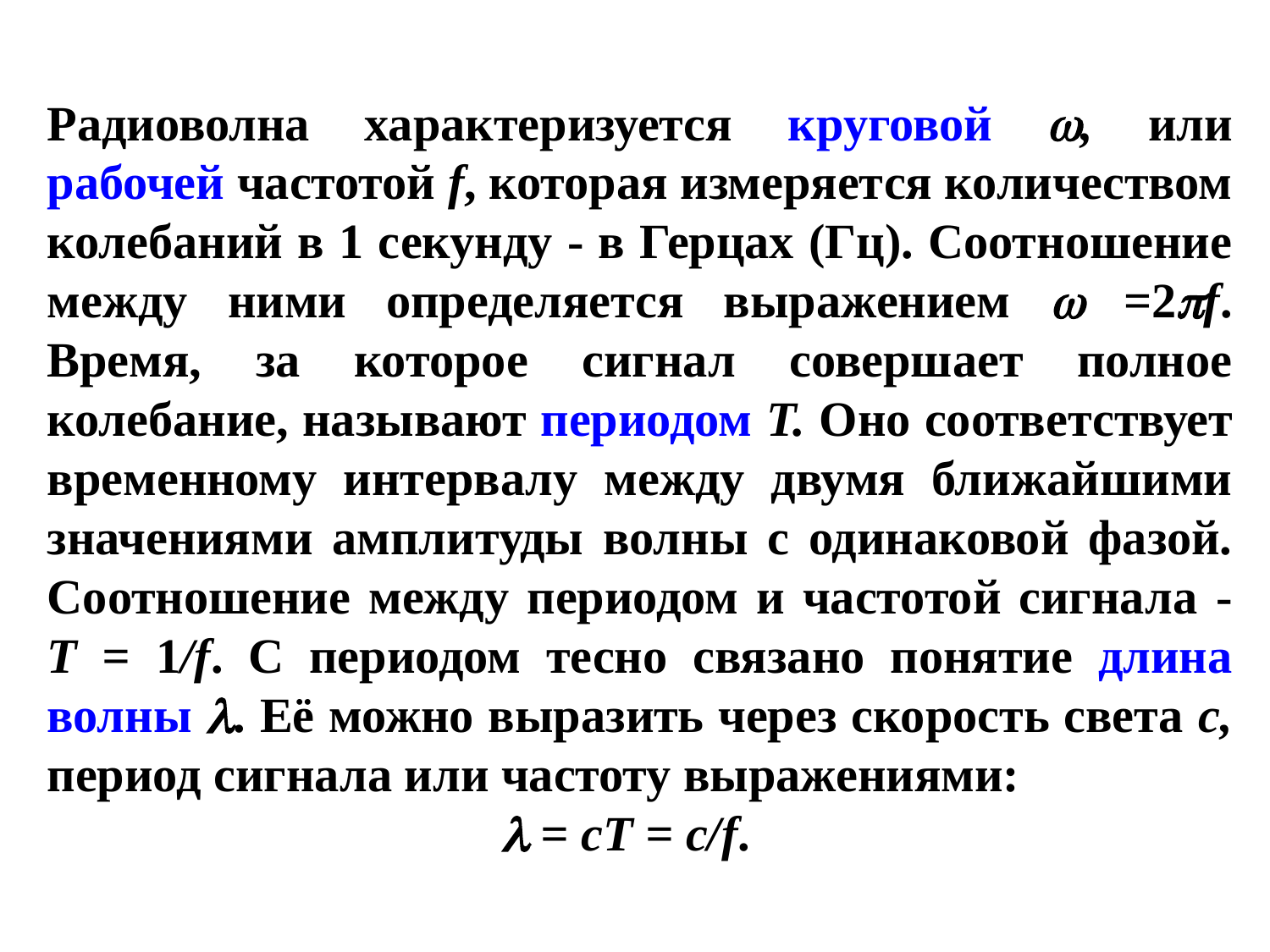

Радиоволна характеризуется круговой ω, или рабочей частотой f, которая измеряется количеством колебаний в 1 секунду - в Герцах (Гц). Соотношение между ними определяется выражением ω =2πf. Время, за которое сигнал совершает полное колебание, называют периодом Т. Оно соответствует временному интервалу между двумя ближайшими значениями амплитуды волны с одинаковой фазой. Соотношение между периодом и частотой сигнала - T = 1/f. С периодом тесно связано понятие длина волны λ. Её можно выразить через скорость света с, период сигнала или частоту выражениями:
                                     λ = сТ = с/f.